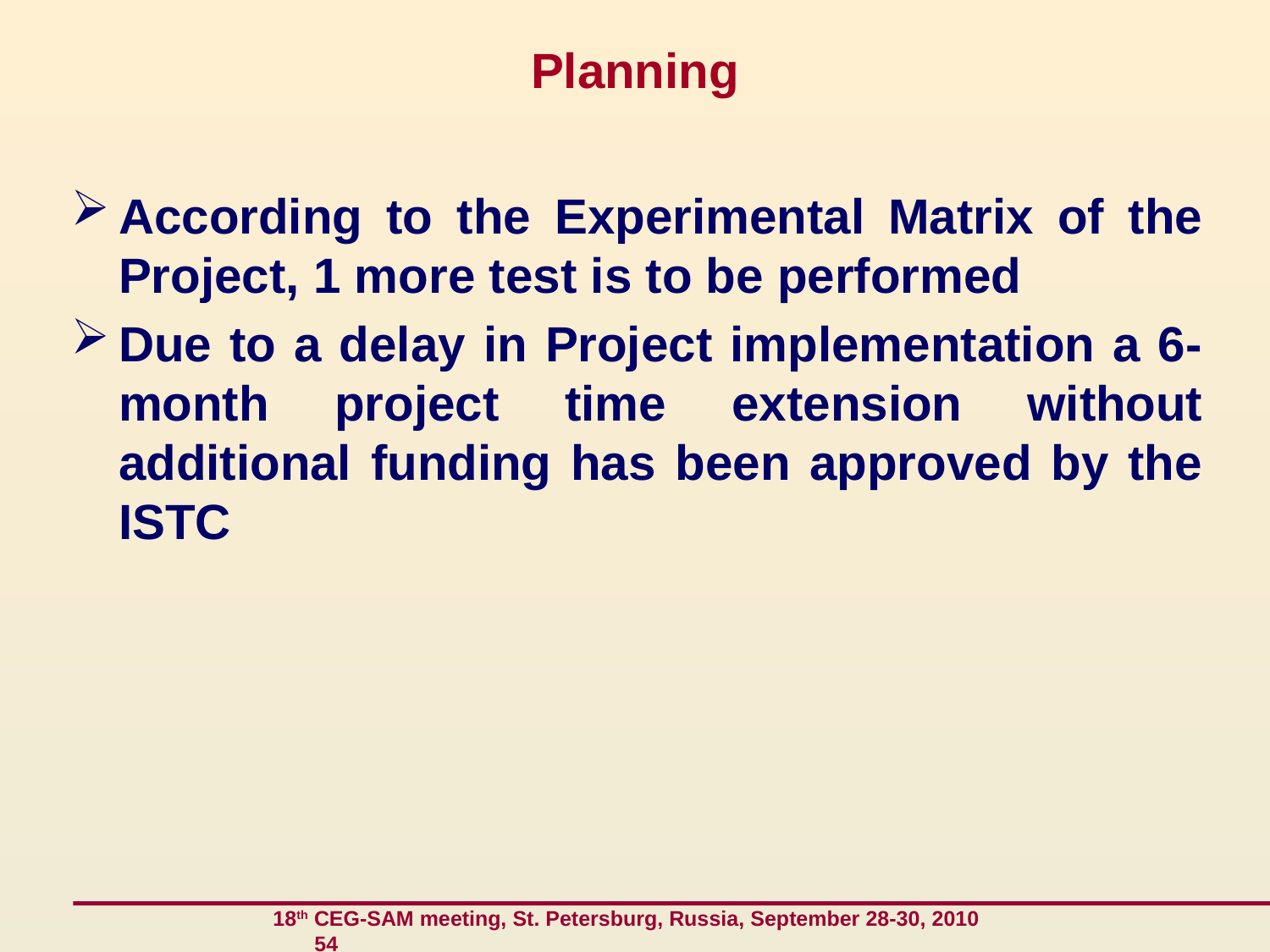

# Planning
According to the Experimental Matrix of the Project, 1 more test is to be performed
Due to a delay in Project implementation a 6-month project time extension without additional funding has been approved by the ISTC
 18th CEG-SAM meeting, St. Petersburg, Russia, September 28-30, 2010                                      54